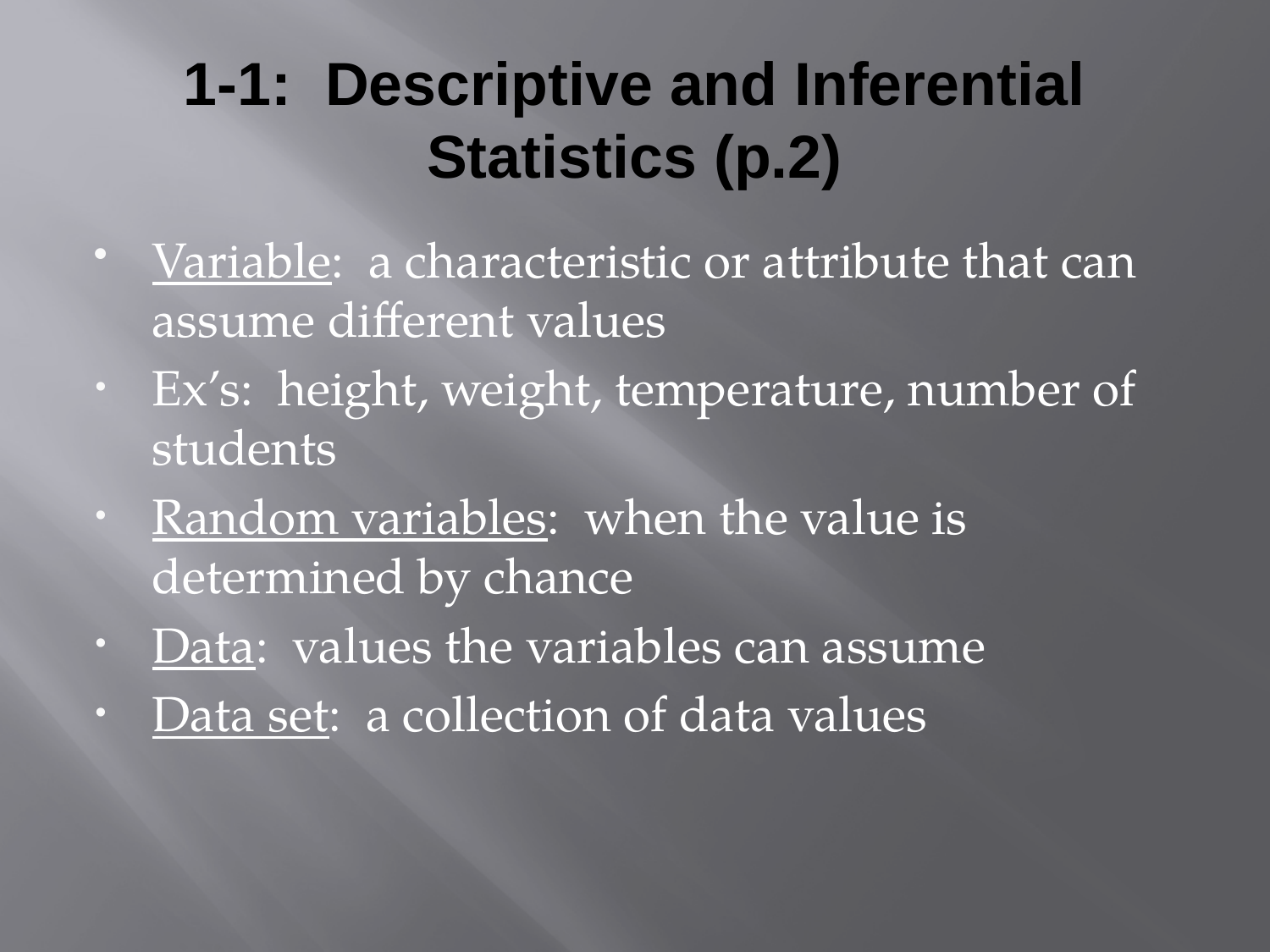

# 1-1:  Descriptive and Inferential Statistics (p.2)
Variable:  a characteristic or attribute that can assume different values
Ex’s:  height, weight, temperature, number of students
Random variables:  when the value is determined by chance
Data:  values the variables can assume
Data set:  a collection of data values